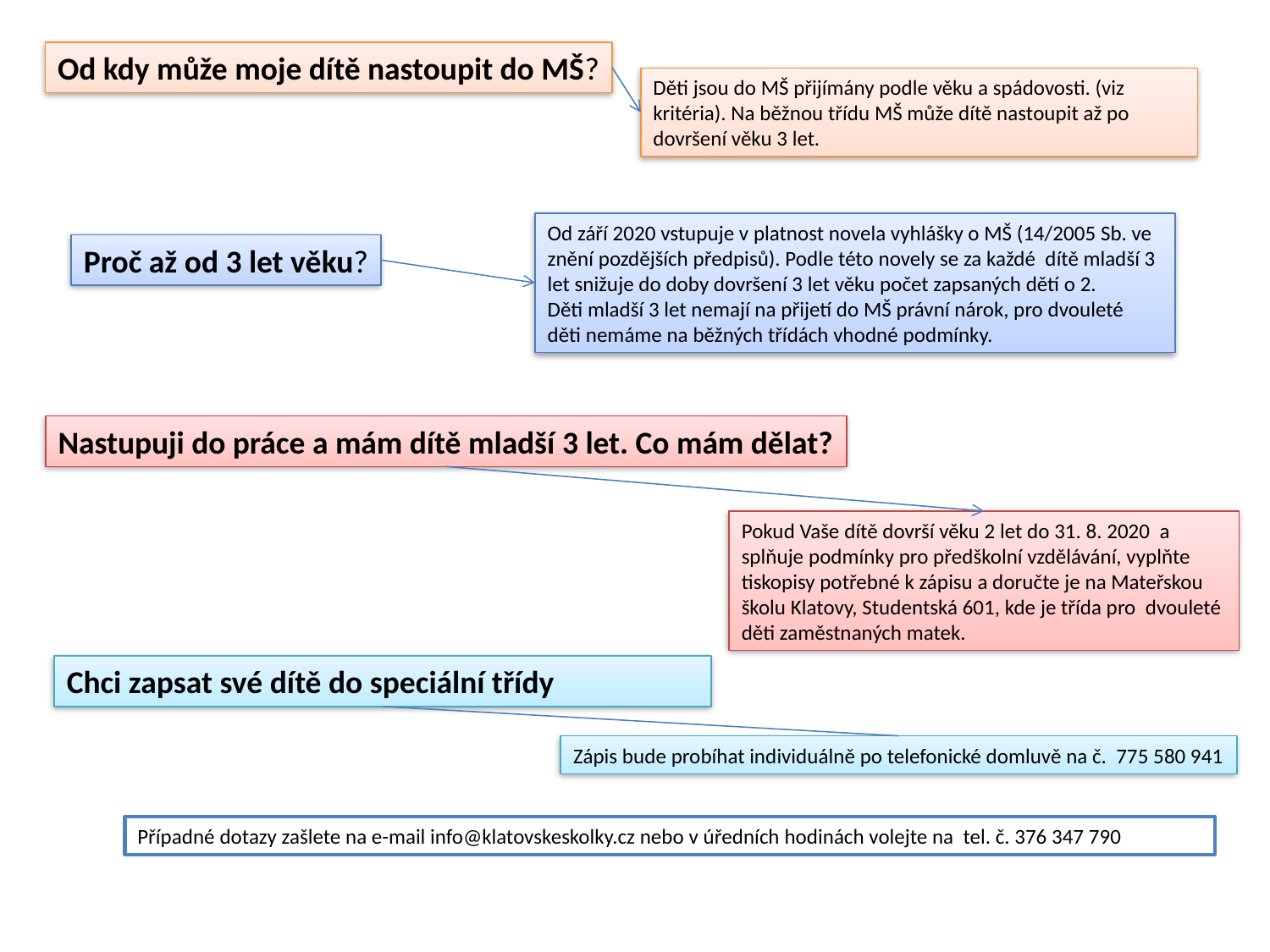

Od kdy může moje dítě nastoupit do MŠ?
Děti jsou do MŠ přijímány podle věku a spádovosti. (viz kritéria). Na běžnou třídu MŠ může dítě nastoupit až po dovršení věku 3 let.
Od září 2020 vstupuje v platnost novela vyhlášky o MŠ (14/2005 Sb. ve znění pozdějších předpisů). Podle této novely se za každé  dítě mladší 3 let snižuje do doby dovršení 3 let věku počet zapsaných dětí o 2.
Děti mladší 3 let nemají na přijetí do MŠ právní nárok, pro dvouleté děti nemáme na běžných třídách vhodné podmínky.
Proč až od 3 let věku?
Nastupuji do práce a mám dítě mladší 3 let. Co mám dělat?
Pokud Vaše dítě dovrší věku 2 let do 31. 8. 2020  a splňuje podmínky pro předškolní vzdělávání, vyplňte tiskopisy potřebné k zápisu a doručte je na Mateřskou školu Klatovy, Studentská 601, kde je třída pro  dvouleté děti zaměstnaných matek.
Chci zapsat své dítě do speciální třídy
Zápis bude probíhat individuálně po telefonické domluvě na č.  775 580 941
Případné dotazy zašlete na e-mail info@klatovskeskolky.cz nebo v úředních hodinách volejte na  tel. č. 376 347 790